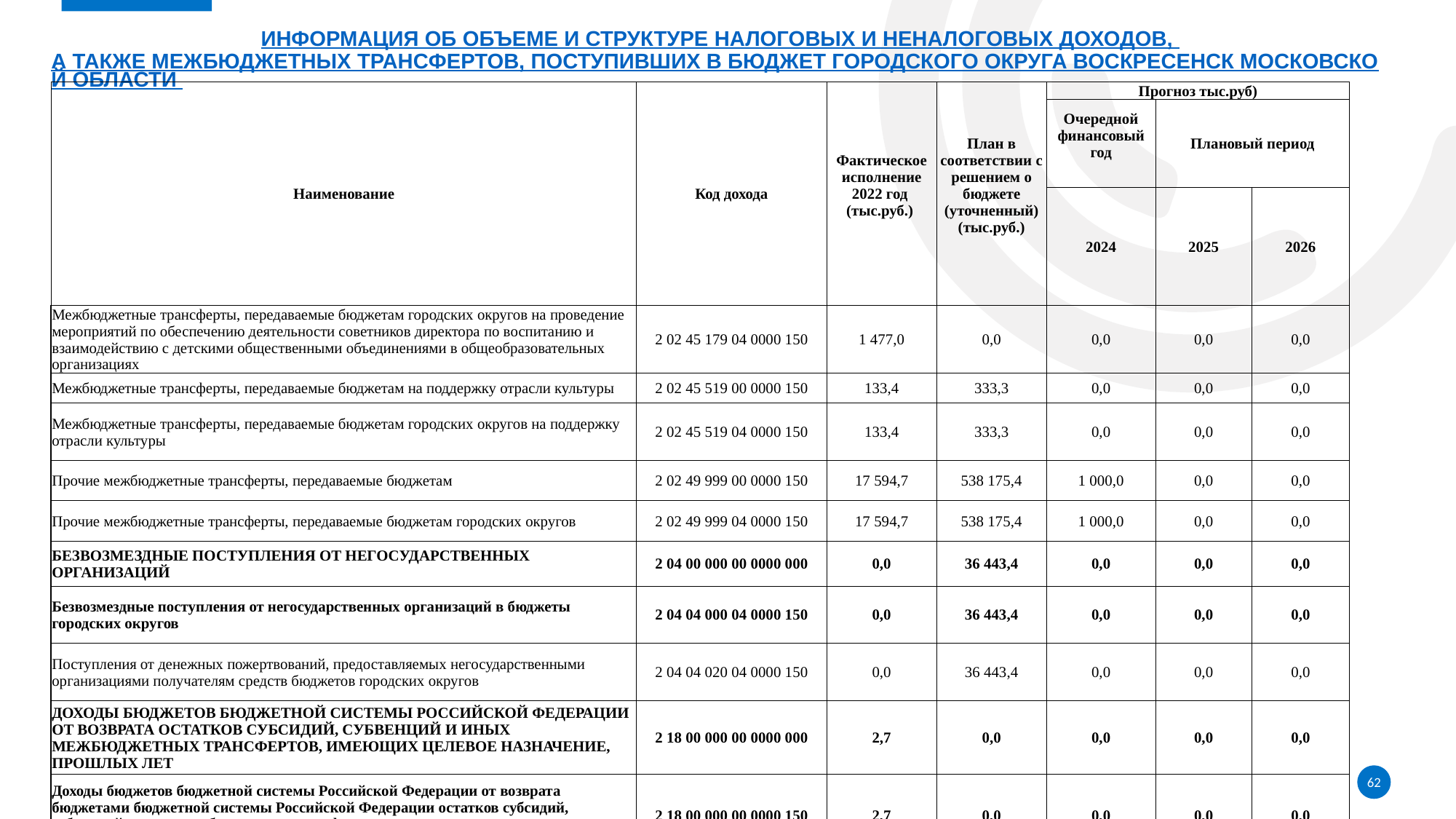

# Информация об объеме и структуре налоговых и неналоговых доходов, а также межбюджетных трансфертов, поступивших в бюджет городского округа Воскресенск Московской области
| Наименование | Код дохода | Фактическое исполнение 2022 год (тыс.руб.) | План в соответствии с решением о бюджете (уточненный) (тыс.руб.) | Прогноз тыс.руб) |  |  |
| --- | --- | --- | --- | --- | --- | --- |
|  |  |  |  | Очередной финансовый год | Плановый период |  |
|  |  |  |  | 2024 | 2025 | 2026 |
| Межбюджетные трансферты, передаваемые бюджетам городских округов на проведение мероприятий по обеспечению деятельности советников директора по воспитанию и взаимодействию с детскими общественными объединениями в общеобразовательных организациях | 2 02 45 179 04 0000 150 | 1 477,0 | 0,0 | 0,0 | 0,0 | 0,0 |
| Межбюджетные трансферты, передаваемые бюджетам на поддержку отрасли культуры | 2 02 45 519 00 0000 150 | 133,4 | 333,3 | 0,0 | 0,0 | 0,0 |
| Межбюджетные трансферты, передаваемые бюджетам городских округов на поддержку отрасли культуры | 2 02 45 519 04 0000 150 | 133,4 | 333,3 | 0,0 | 0,0 | 0,0 |
| Прочие межбюджетные трансферты, передаваемые бюджетам | 2 02 49 999 00 0000 150 | 17 594,7 | 538 175,4 | 1 000,0 | 0,0 | 0,0 |
| Прочие межбюджетные трансферты, передаваемые бюджетам городских округов | 2 02 49 999 04 0000 150 | 17 594,7 | 538 175,4 | 1 000,0 | 0,0 | 0,0 |
| БЕЗВОЗМЕЗДНЫЕ ПОСТУПЛЕНИЯ ОТ НЕГОСУДАРСТВЕННЫХ ОРГАНИЗАЦИЙ | 2 04 00 000 00 0000 000 | 0,0 | 36 443,4 | 0,0 | 0,0 | 0,0 |
| Безвозмездные поступления от негосударственных организаций в бюджеты городских округов | 2 04 04 000 04 0000 150 | 0,0 | 36 443,4 | 0,0 | 0,0 | 0,0 |
| Поступления от денежных пожертвований, предоставляемых негосударственными организациями получателям средств бюджетов городских округов | 2 04 04 020 04 0000 150 | 0,0 | 36 443,4 | 0,0 | 0,0 | 0,0 |
| ДОХОДЫ БЮДЖЕТОВ БЮДЖЕТНОЙ СИСТЕМЫ РОССИЙСКОЙ ФЕДЕРАЦИИ ОТ ВОЗВРАТА ОСТАТКОВ СУБСИДИЙ, СУБВЕНЦИЙ И ИНЫХ МЕЖБЮДЖЕТНЫХ ТРАНСФЕРТОВ, ИМЕЮЩИХ ЦЕЛЕВОЕ НАЗНАЧЕНИЕ, ПРОШЛЫХ ЛЕТ | 2 18 00 000 00 0000 000 | 2,7 | 0,0 | 0,0 | 0,0 | 0,0 |
| Доходы бюджетов бюджетной системы Российской Федерации от возврата бюджетами бюджетной системы Российской Федерации остатков субсидий, субвенций и иных межбюджетных трансфертов, имеющих целевое назначение, прошлых лет, а также от возврата организациями остатков субсидий прошлых лет | 2 18 00 000 00 0000 150 | 2,7 | 0,0 | 0,0 | 0,0 | 0,0 |

62